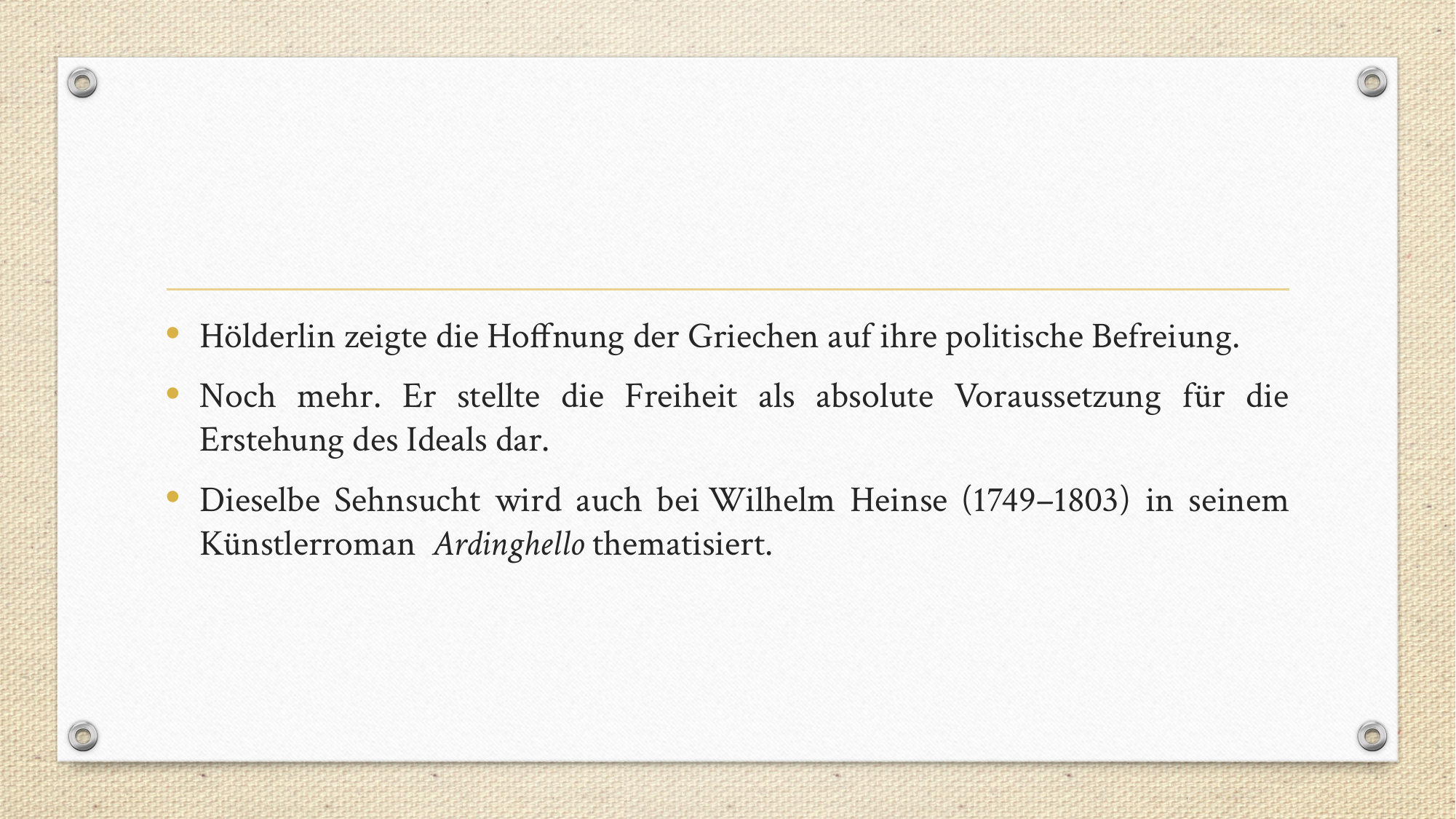

#
Hölderlin zeigte die Hoffnung der Griechen auf ihre politische Befreiung.
Noch mehr. Er stellte die Freiheit als absolute Voraussetzung für die Erstehung des Ideals dar.
Dieselbe Sehnsucht wird auch bei Wilhelm Heinse (1749–1803) in seinem Künstlerroman  Ardinghello thematisiert.